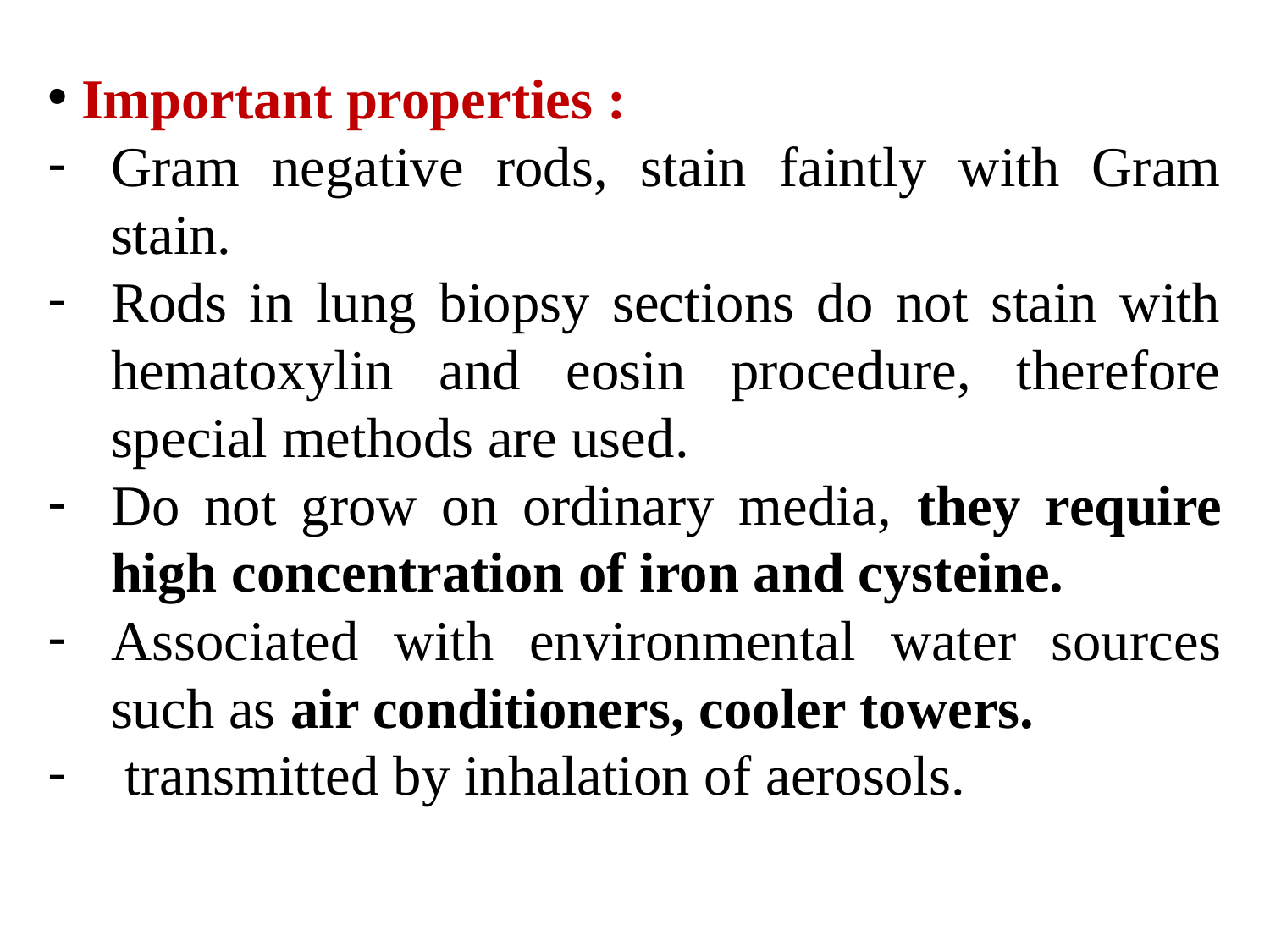

Important properties :
Gram negative rods, stain faintly with Gram stain.
Rods in lung biopsy sections do not stain with hematoxylin and eosin procedure, therefore special methods are used.
Do not grow on ordinary media, they require high concentration of iron and cysteine.
Associated with environmental water sources such as air conditioners, cooler towers.
 transmitted by inhalation of aerosols.